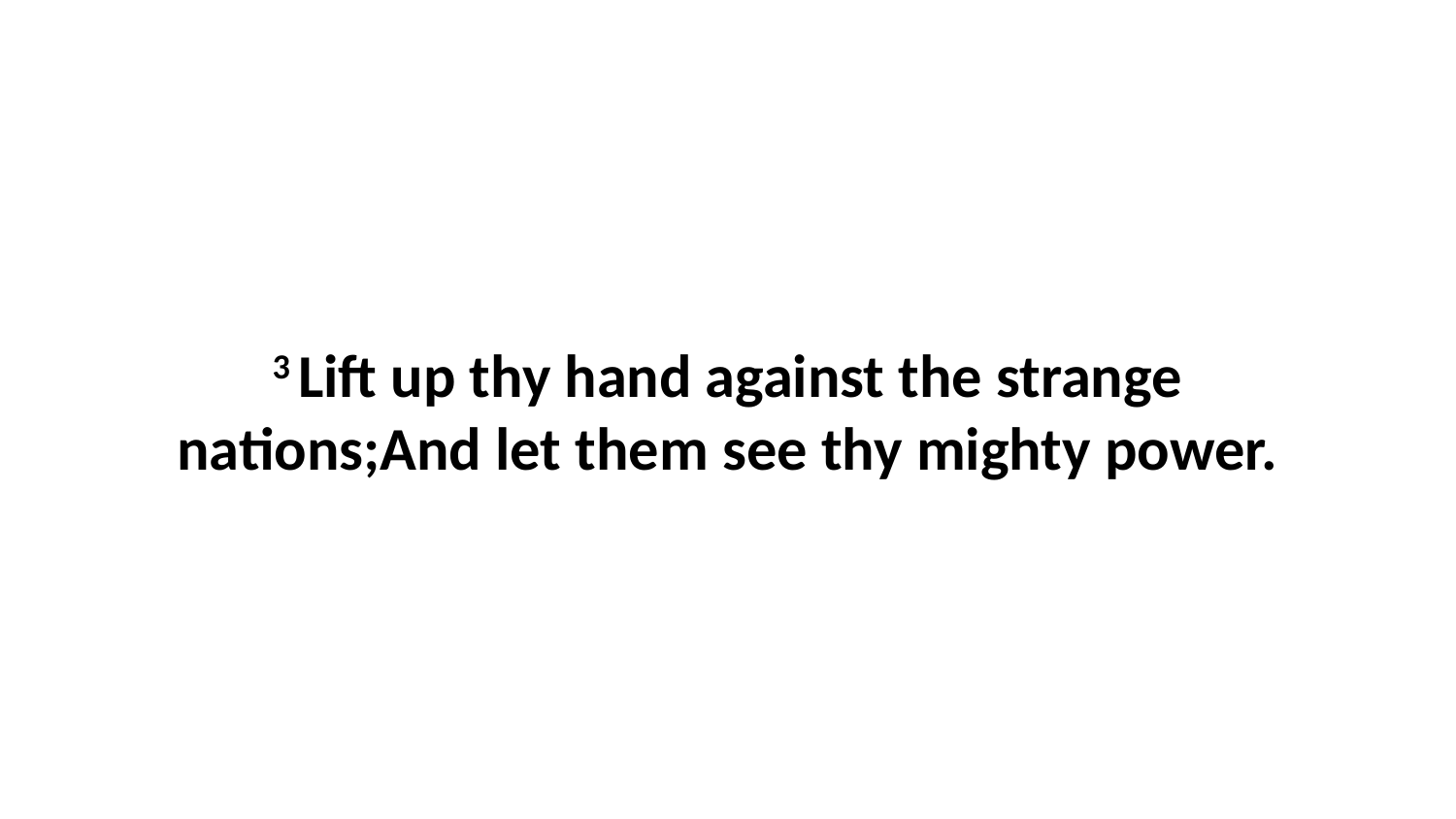

3 Lift up thy hand against the strange nations;And let them see thy mighty power.